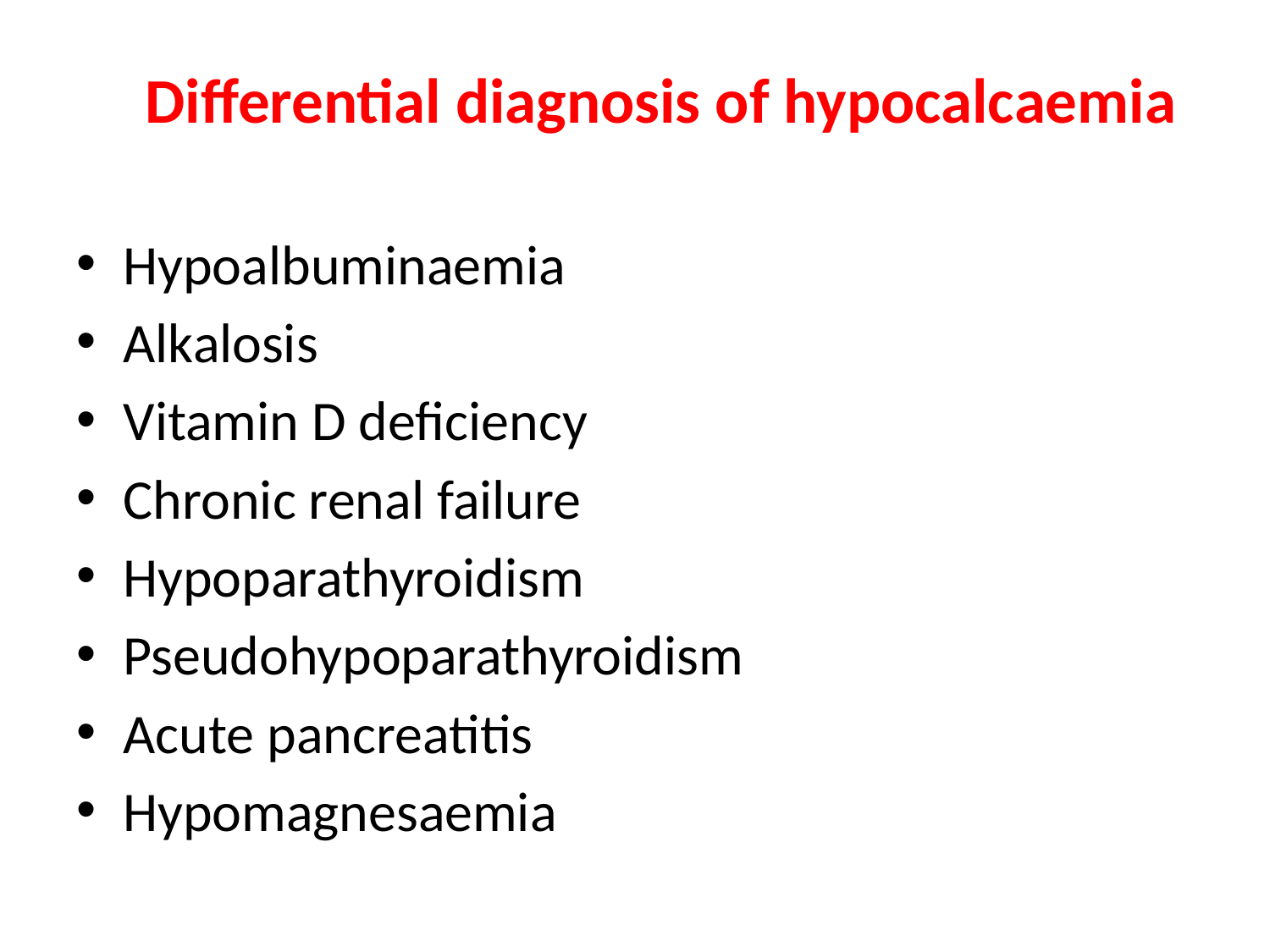

# Differential diagnosis of hypocalcaemia
Hypoalbuminaemia
Alkalosis
Vitamin D deficiency
Chronic renal failure
Hypoparathyroidism
Pseudohypoparathyroidism
Acute pancreatitis
Hypomagnesaemia